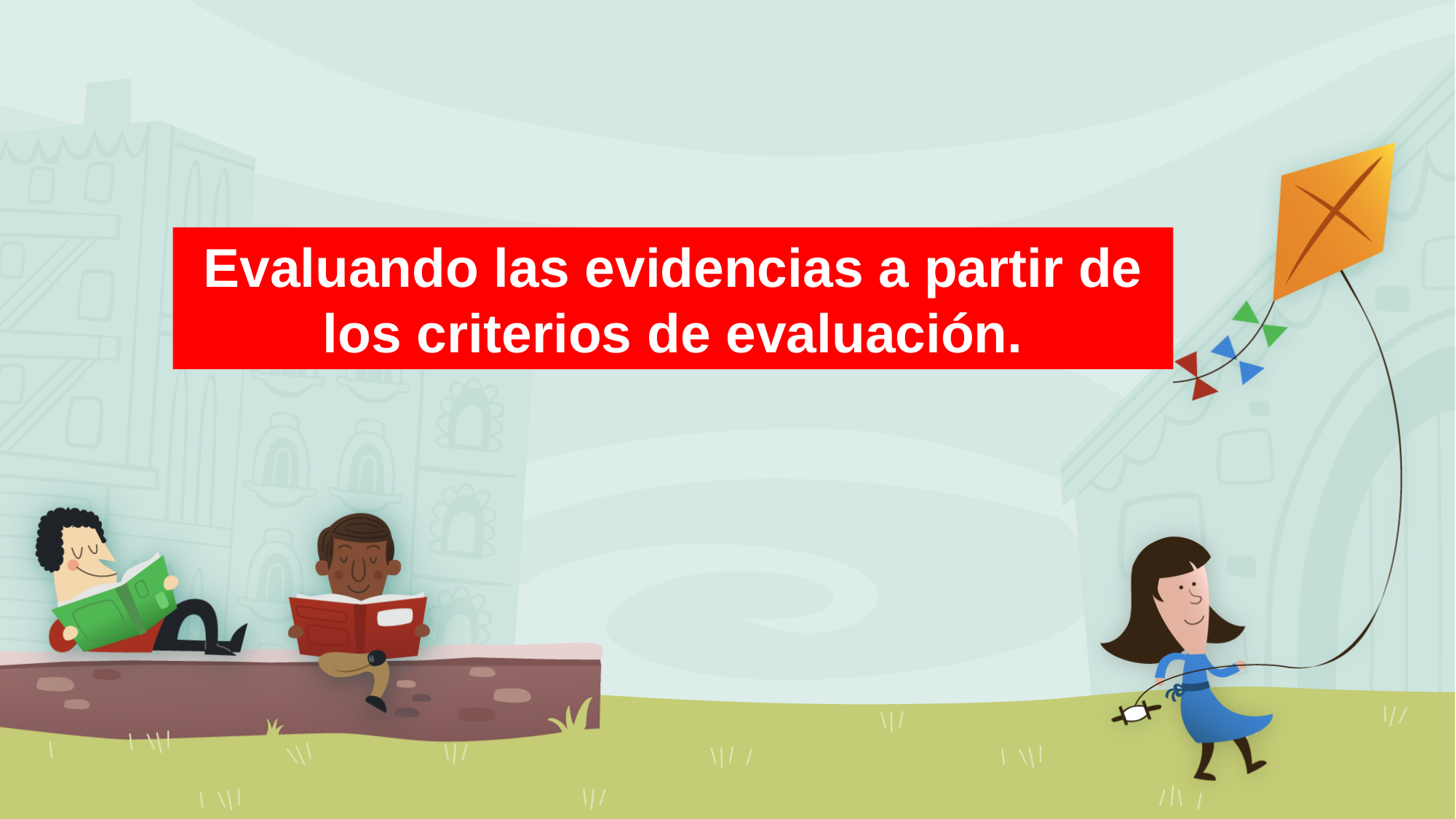

Evaluando las evidencias a partir de los criterios de evaluación.